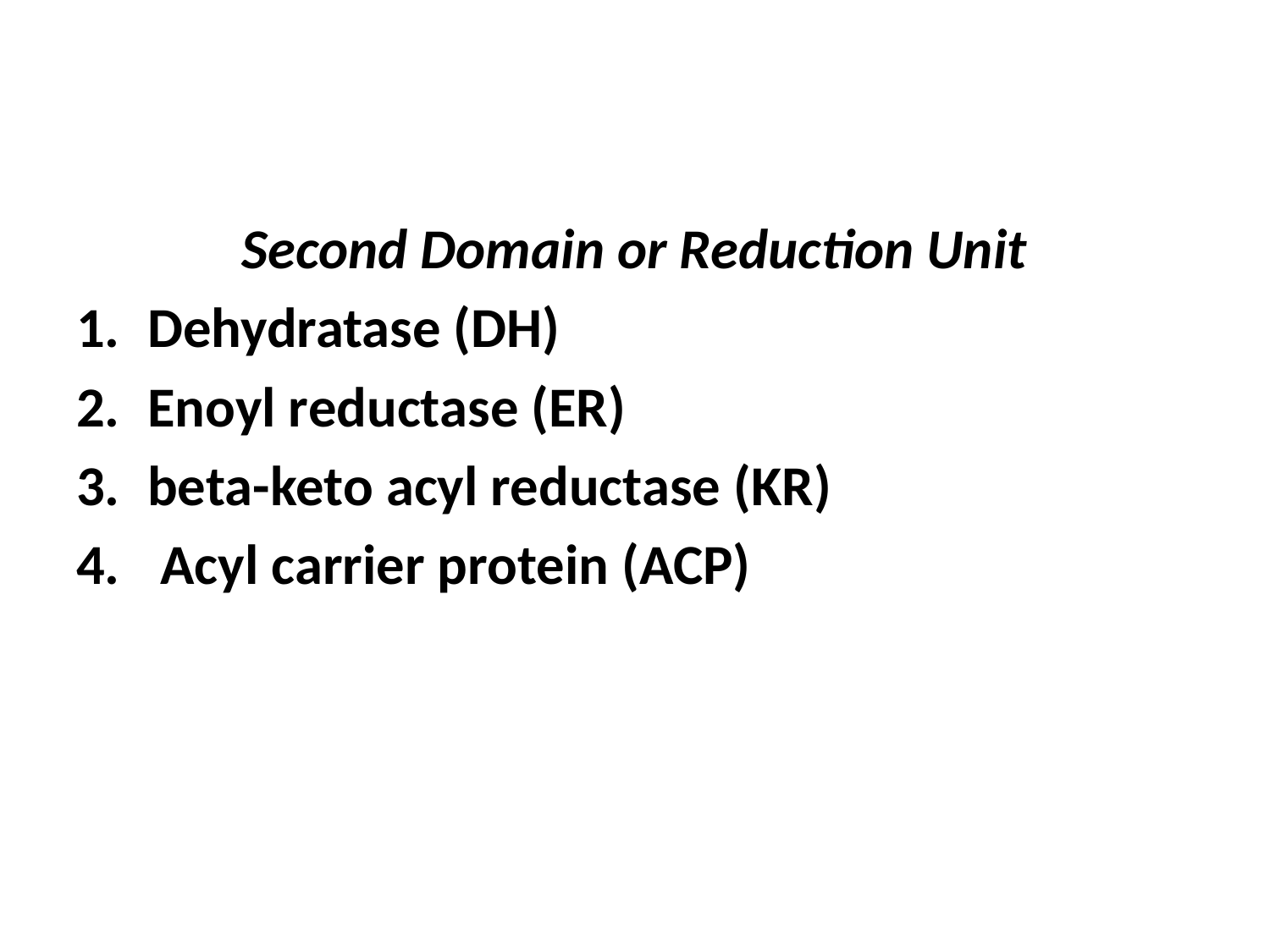

Second Domain or Reduction Unit
Dehydratase (DH)
Enoyl reductase (ER)
beta-keto acyl reductase (KR)
 Acyl carrier protein (ACP)